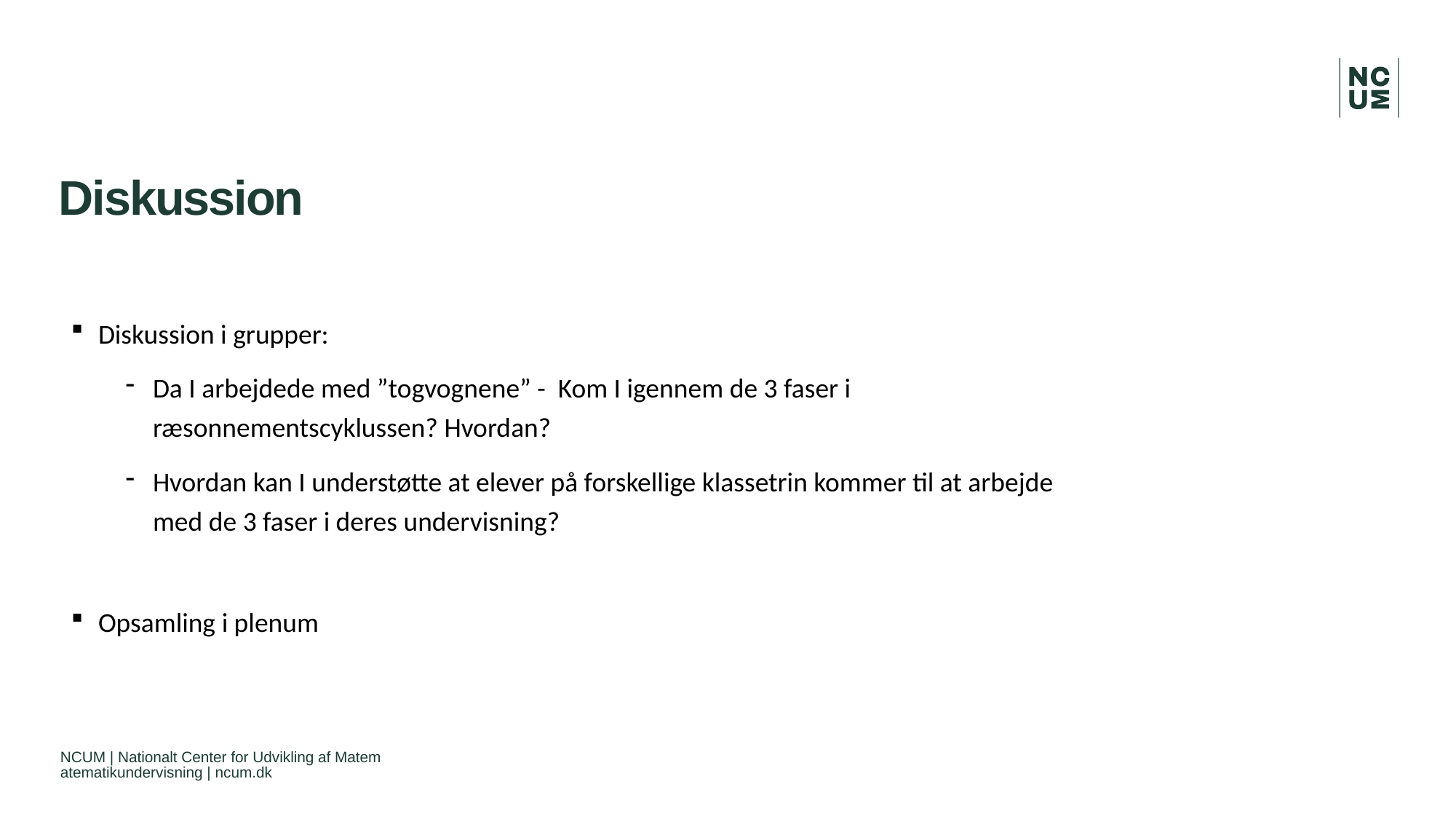

# Diskussion

Diskussion i grupper:
Da I arbejdede med ”togvognene” -  Kom I igennem de 3 faser i ræsonnementscyklussen? Hvordan?
Hvordan kan I understøtte at elever på forskellige klassetrin kommer til at arbejde med de 3 faser i deres undervisning?

Opsamling i plenum
NCUM | Nationalt Center for Udvikling af Matematematikundervisning | ncum.dk